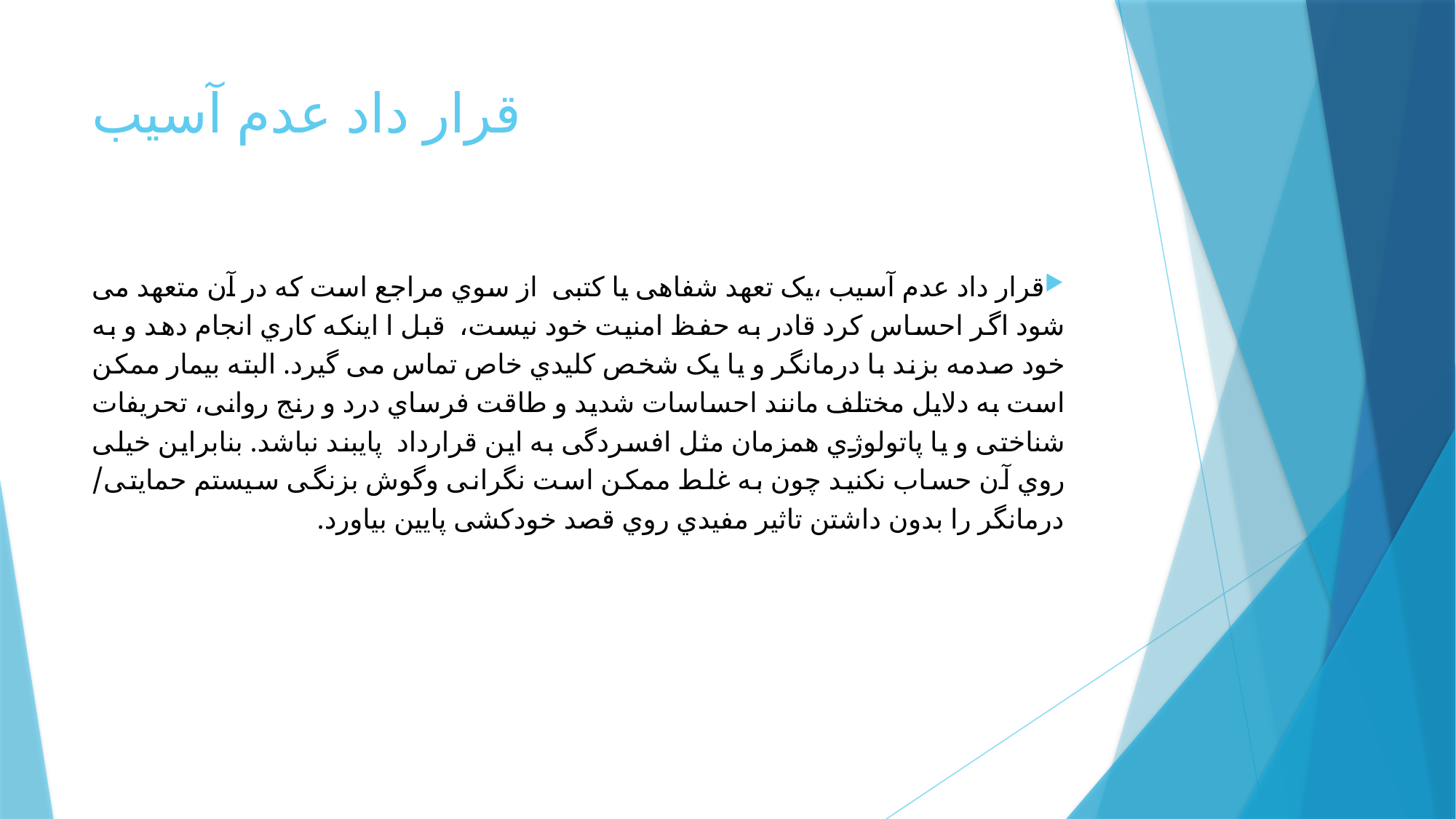

# قرار داد عدم آسیب
قرار داد عدم آسیب ،یک تعهد شفاهی یا کتبی  از سوي مراجع است که در آن متعهد می شود اگر احساس کرد قادر به حفظ امنیت خود نیست،  قبل ا اینکه کاري انجام دهد و به خود صدمه بزند با درمانگر و یا یک شخص کلیدي خاص تماس می گیرد. البته بیمار ممکن است به دلایل مختلف مانند احساسات شدید و طاقت فرساي درد و رنج روانی، تحریفات شناختی و یا پاتولوژي همزمان مثل افسردگی به این قرارداد  پایبند نباشد. بنابراین خیلی روي آن حساب نکنید چون به غلط ممکن است نگرانی وگوش بزنگی سیستم حمایتی/ درمانگر را بدون داشتن تاثیر مفیدي روي قصد خودکشی پایین بیاورد.